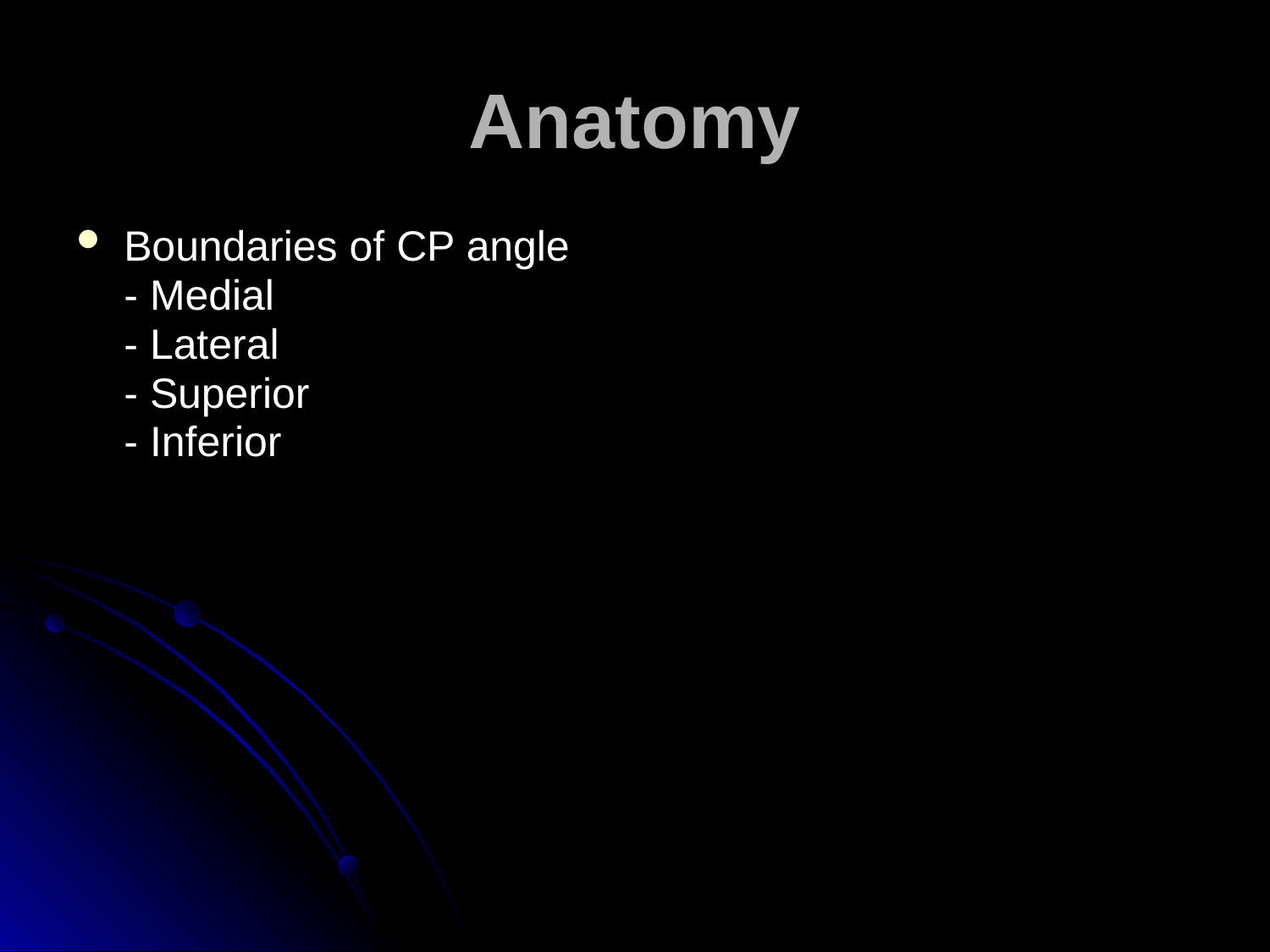

# Anatomy
Boundaries of CP angle
	- Medial
	- Lateral
	- Superior
	- Inferior